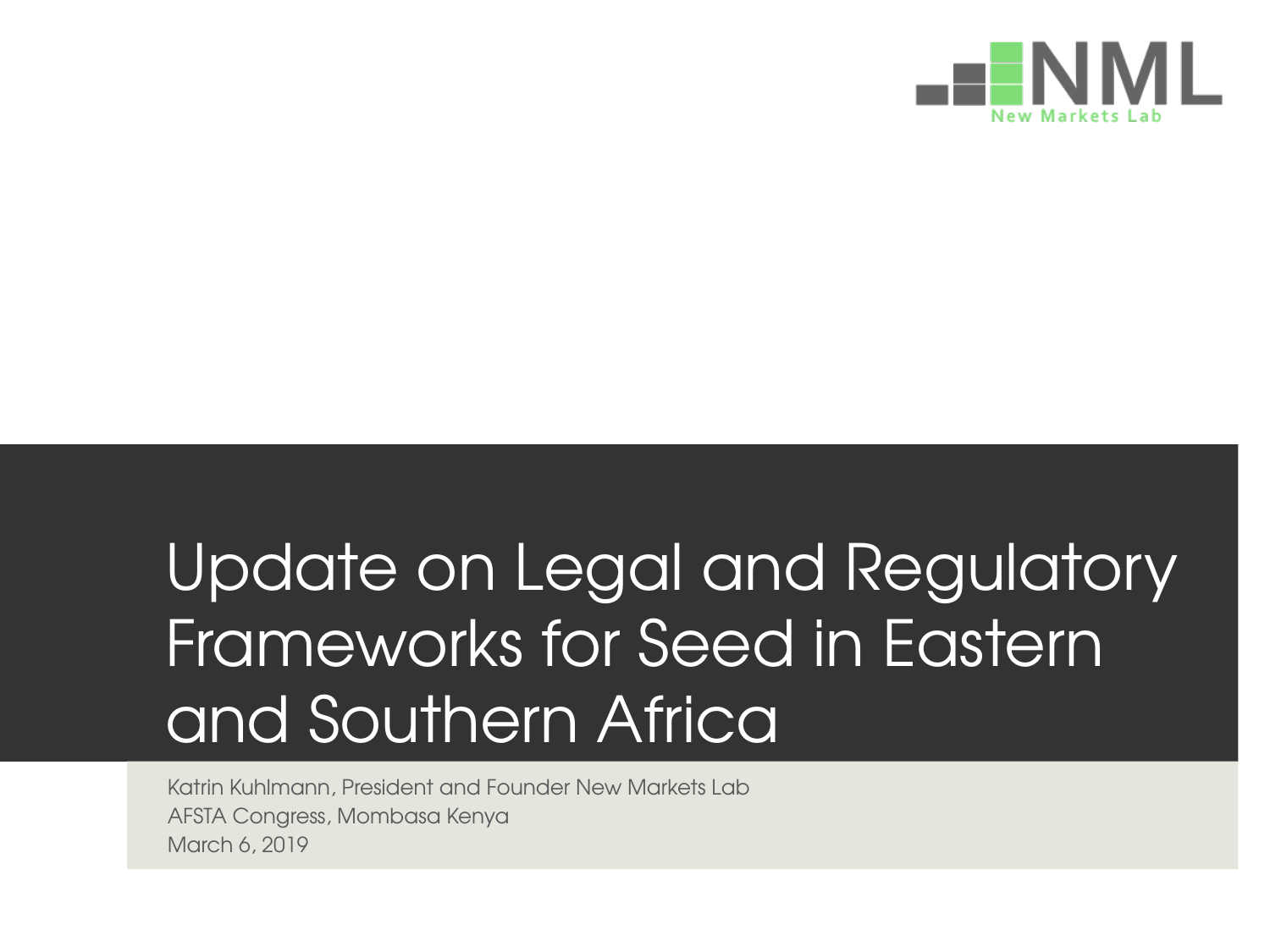

# Update on Legal and Regulatory Frameworks for Seed in Eastern and Southern Africa
Katrin Kuhlmann, President and Founder New Markets Lab
AFSTA Congress, Mombasa Kenya
March 6, 2019